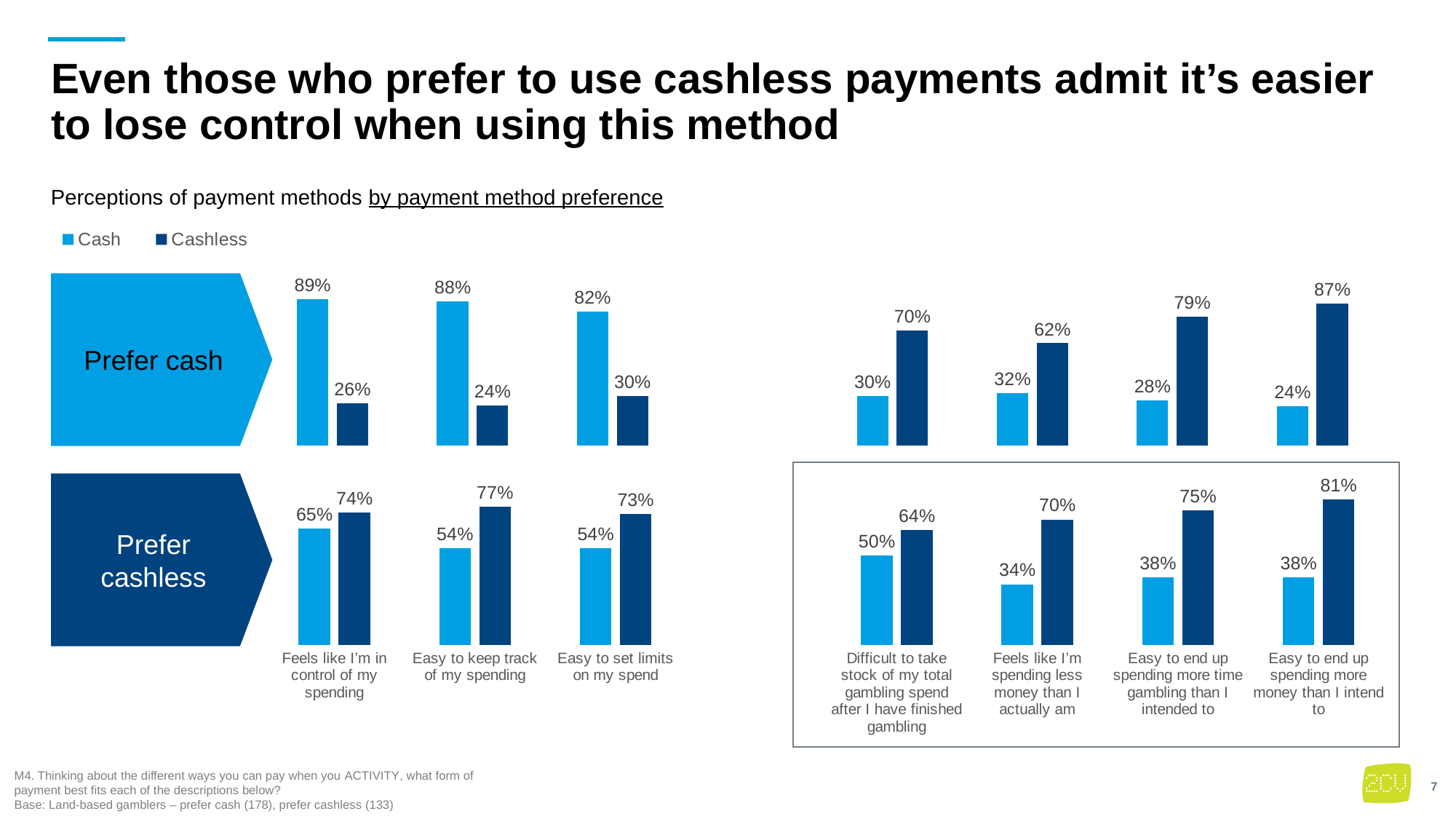

# Even those who prefer to use cashless payments admit it’s easier to lose control when using this method
Perceptions of payment methods by payment method preference

### Chart

| Category | Cash | Cashless |
|---|---|---|
| Feels like I’m in control of my spending | 0.892927997046215 | 0.257510276981821 |
| Easy to keep track of my spending | 0.877896330128318 | 0.244666376259974 |
| Easy to set limits on my spend | 0.815937616485366 | 0.300935186141972 |
|     | None | None |
| Difficult to take stock of my total gambling spend after I have finished gambling | 0.300889037649155 | 0.702881060729408 |
| Feels like I’m spending less money than I actually am | 0.319606998224088 | 0.624059327127776 |
| Easy to end up spending more time gambling than I intended to | 0.275003131165175 | 0.787446787520195 |
| Easy to end up spending more money than I intend to | 0.240508201759279 | 0.867363063503737 |
Prefer cash

### Chart

| Category | Cash | Cashless |
|---|---|---|
| Feels like I’m in control of my spending | 0.65 | 0.74 |
| Easy to keep track of my spending | 0.54 | 0.77 |
| Easy to set limits on my spend | 0.54 | 0.73 |
|     | None | None |
| Difficult to take stock of my total gambling spend after I have finished gambling | 0.5 | 0.64 |
| Feels like I’m spending less money than I actually am | 0.34 | 0.7 |
| Easy to end up spending more time gambling than I intended to | 0.38 | 0.75 |
| Easy to end up spending more money than I intend to | 0.38 | 0.81 |
Prefer cashless
M4. Thinking about the different ways you can pay when you ACTIVITY, what form of payment best fits each of the descriptions below?
Base: Land-based gamblers – prefer cash (178), prefer cashless (133)